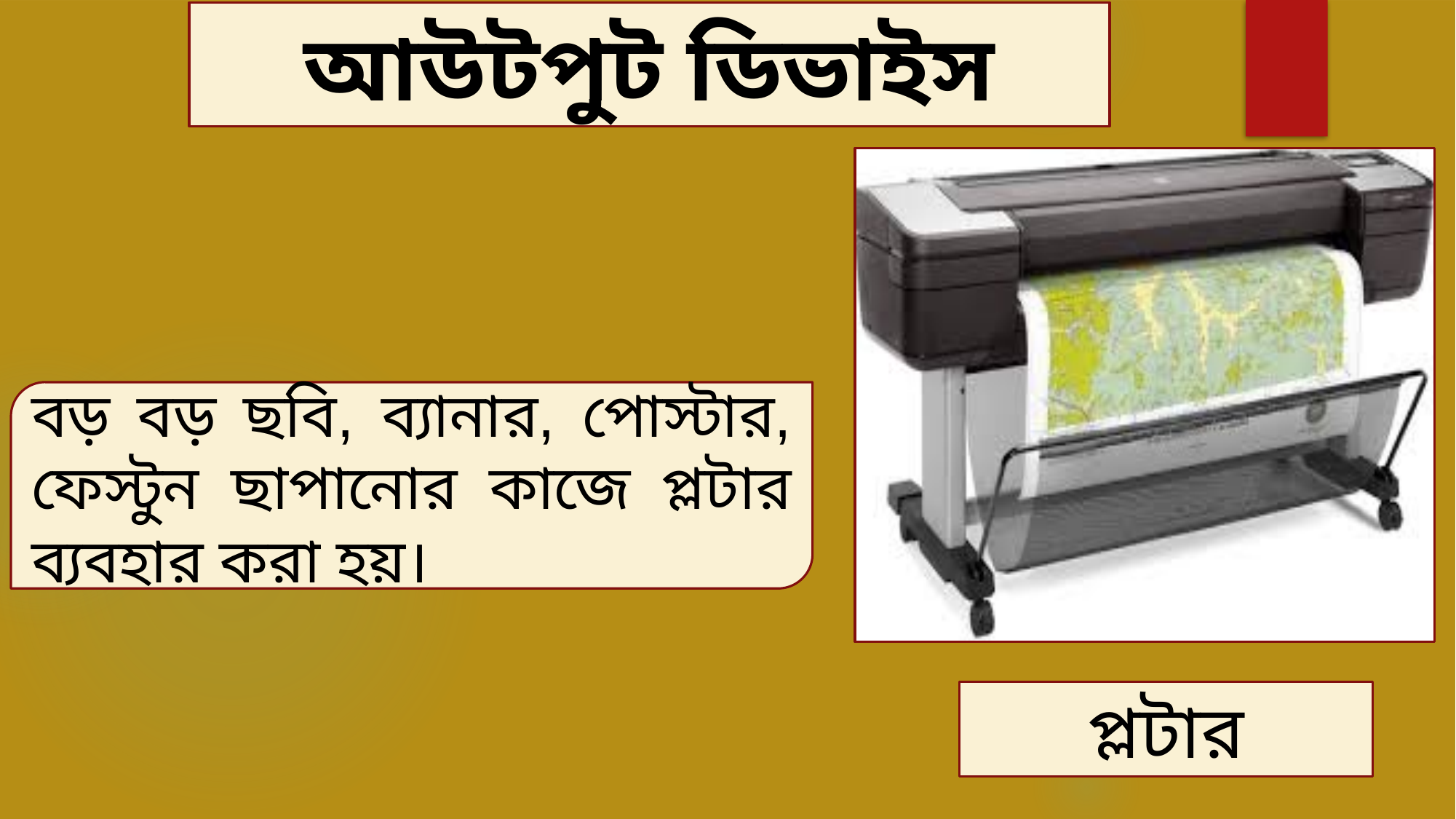

আউটপুট ডিভাইস

বড় বড় ছবি, ব্যানার, পোস্টার, ফেস্টুন ছাপানোর কাজে প্লটার ব্যবহার করা হয়।
প্লটার